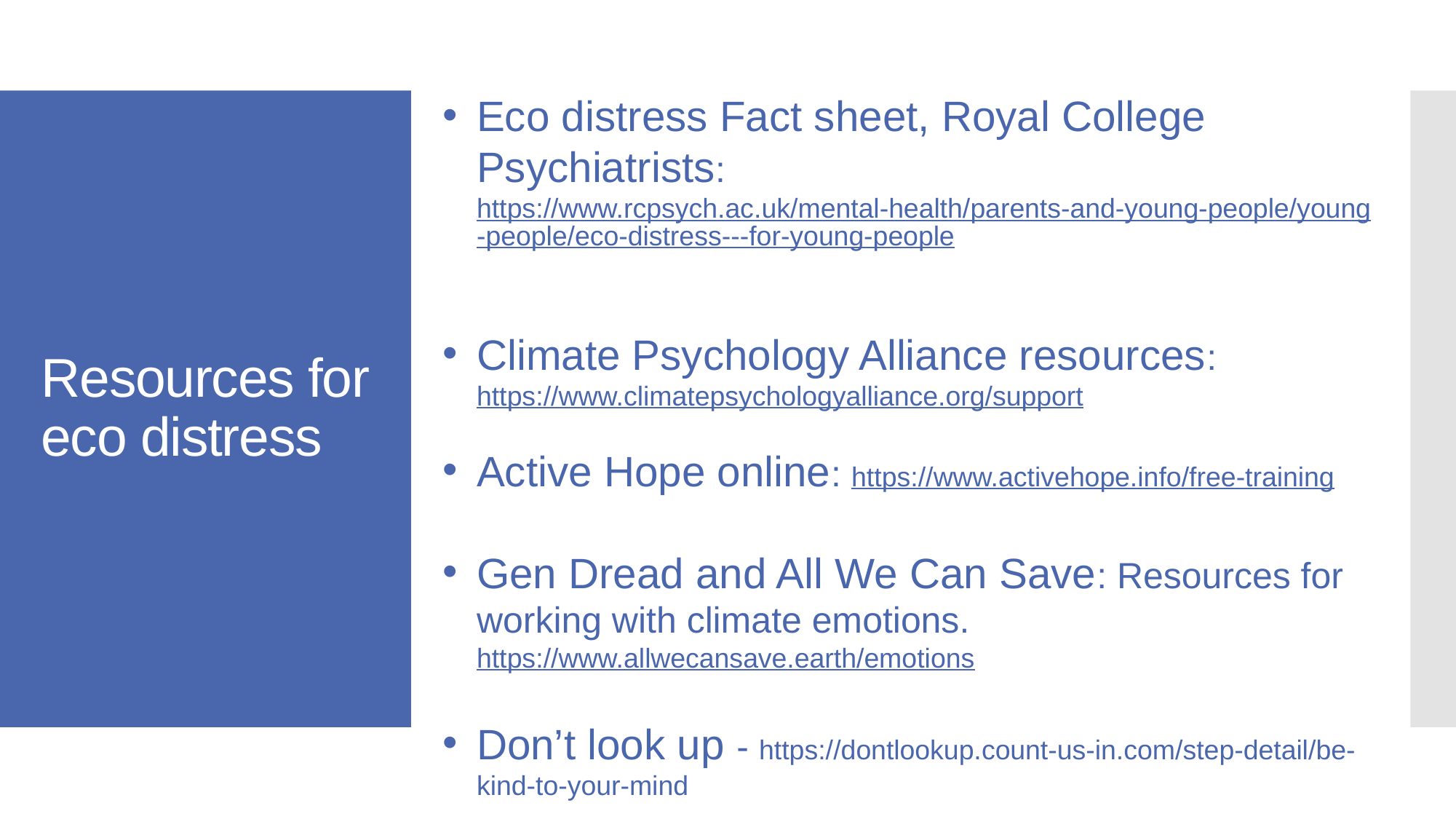

Eco distress Fact sheet, Royal College Psychiatrists:  https://www.rcpsych.ac.uk/mental-health/parents-and-young-people/young-people/eco-distress---for-young-people

Climate Psychology Alliance resources:  https://www.climatepsychologyalliance.org/support

Active Hope online: https://www.activehope.info/free-training

Gen Dread and All We Can Save: Resources for working with climate emotions. https://www.allwecansave.earth/emotions

Don’t look up - https://dontlookup.count-us-in.com/step-detail/be-kind-to-your-mind

# Resources for eco distress